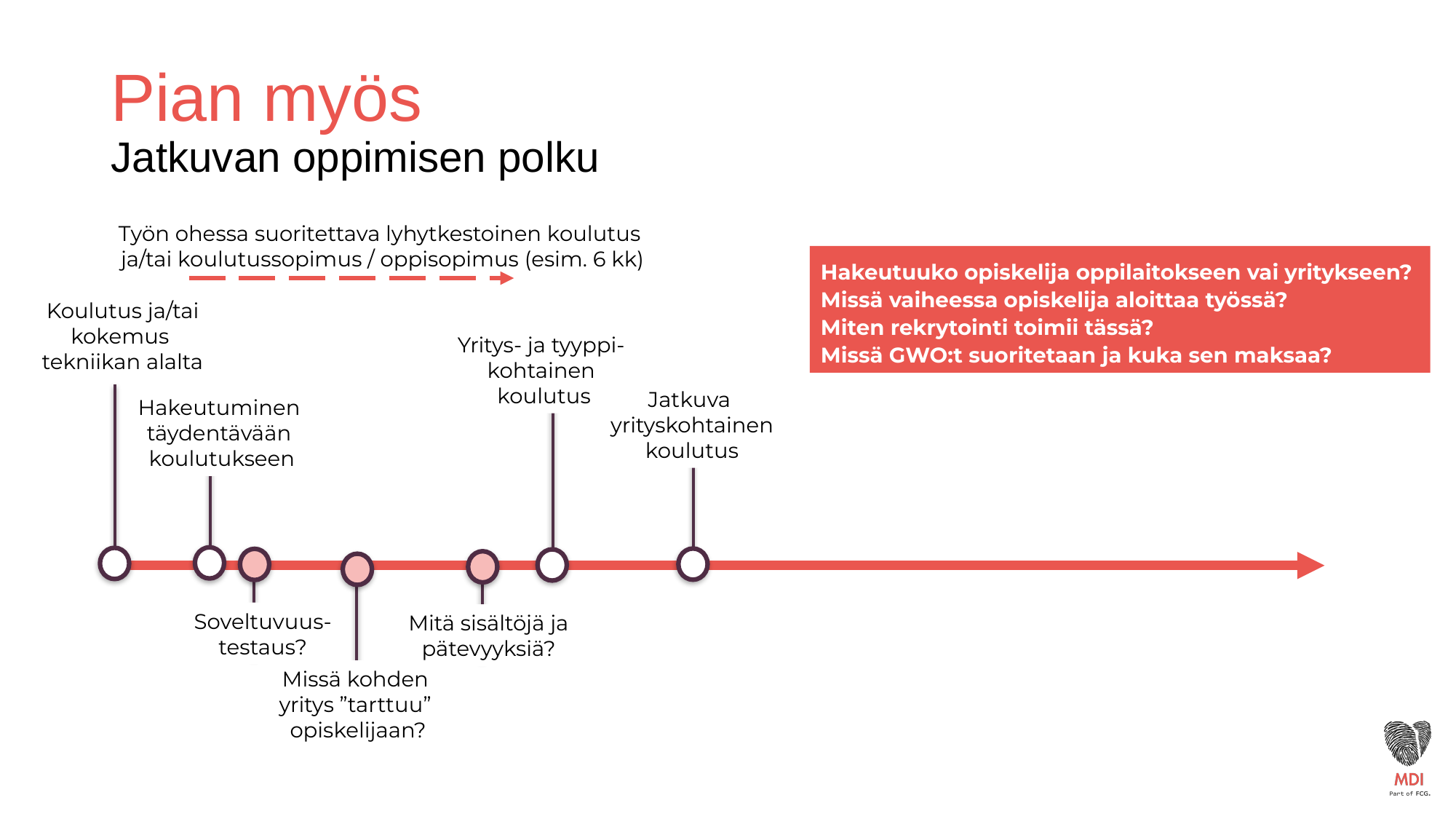

# Pian myös Jatkuvan oppimisen polku
Työn ohessa suoritettava lyhytkestoinen koulutus
ja/tai koulutussopimus / oppisopimus (esim. 6 kk)
Hakeutuuko opiskelija oppilaitokseen vai yritykseen?
Missä vaiheessa opiskelija aloittaa työssä?
Miten rekrytointi toimii tässä?
Missä GWO:t suoritetaan ja kuka sen maksaa?
Koulutus ja/tai kokemus
tekniikan alalta
Yritys- ja tyyppi-
kohtainen
 koulutus
Jatkuva
yrityskohtainen
koulutus

Hakeutuminen
täydentävään
koulutukseen

Soveltuvuus-
testaus?
Mitä sisältöjä ja pätevyyksiä?
Missä kohden
yritys ”tarttuu”
opiskelijaan?